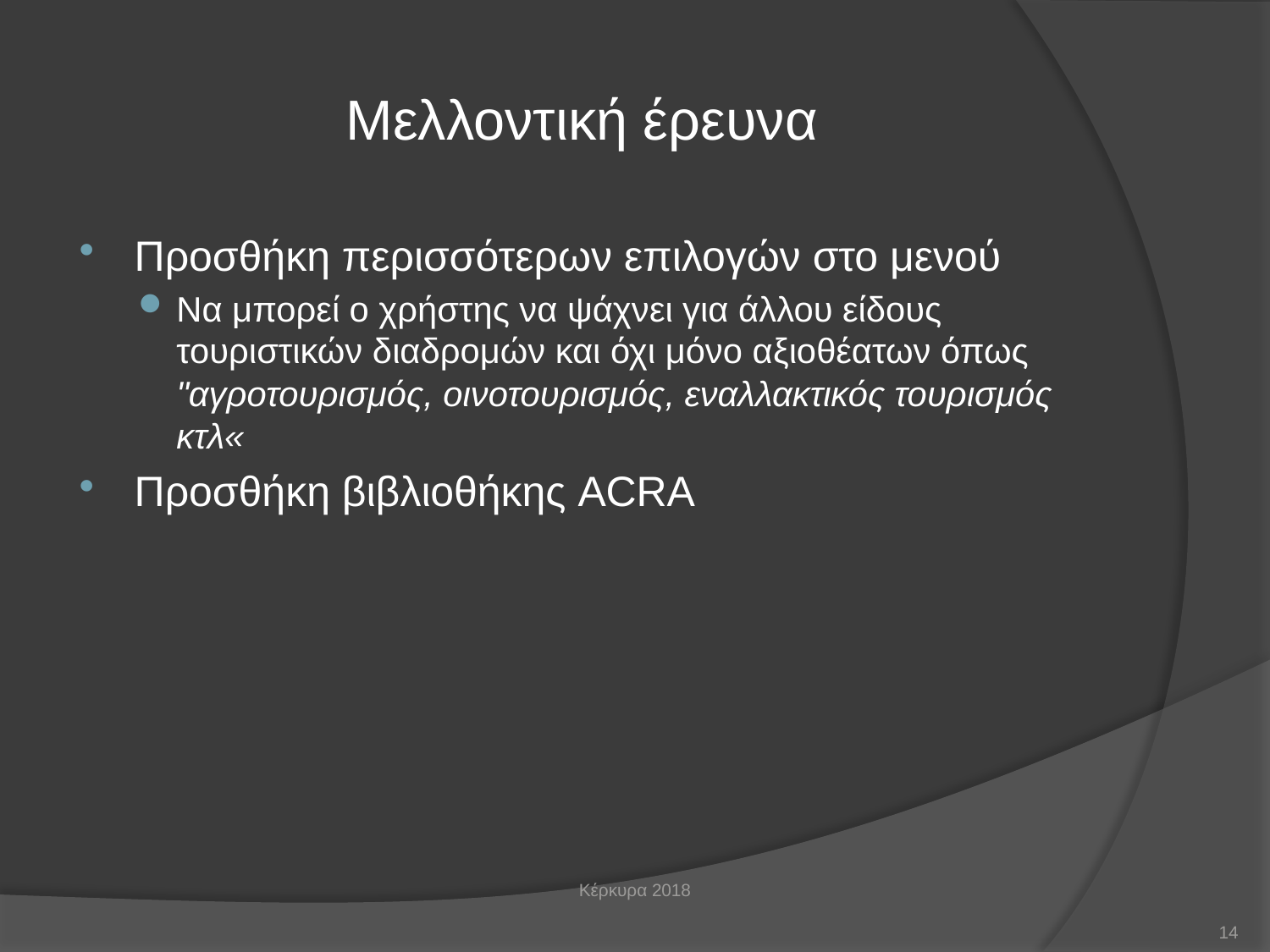

# Μελλοντική έρευνα
Προσθήκη περισσότερων επιλογών στο μενού
Να μπορεί ο χρήστης να ψάχνει για άλλου είδους τουριστικών διαδρομών και όχι μόνο αξιοθέατων όπως "αγροτουρισμός, οινοτουρισμός, εναλλακτικός τουρισμός κτλ«
Προσθήκη βιβλιοθήκης ACRA

Κέρκυρα 2018

14